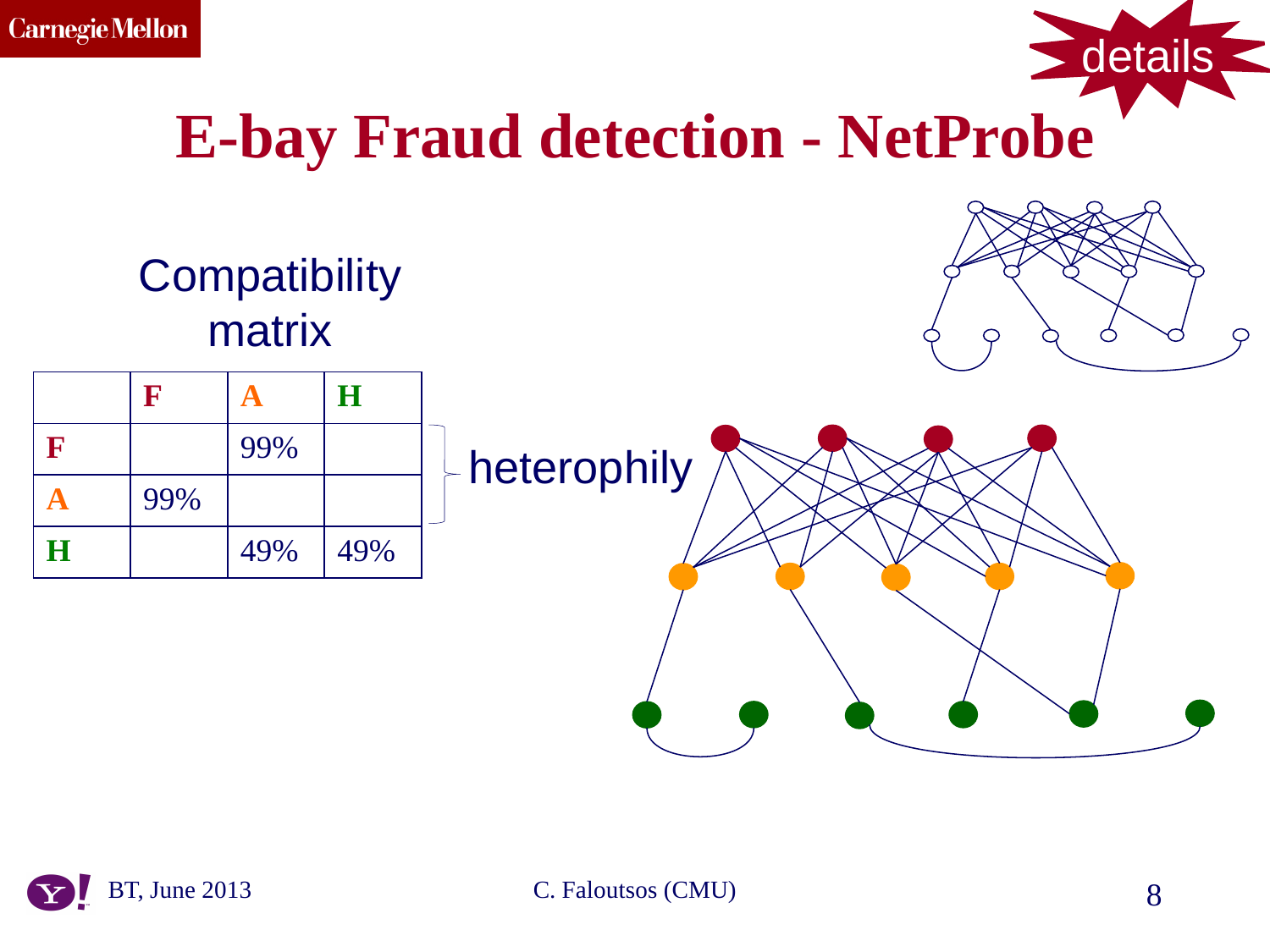

details
# E-bay Fraud detection - NetProbe

Compatibility
matrix
|  | F | A | H |
| --- | --- | --- | --- |
| F |  | 99% |  |
| A | 99% |  |  |
| H |  | 49% | 49% |

heterophily

BT, June 2013
C. Faloutsos (CMU)
8